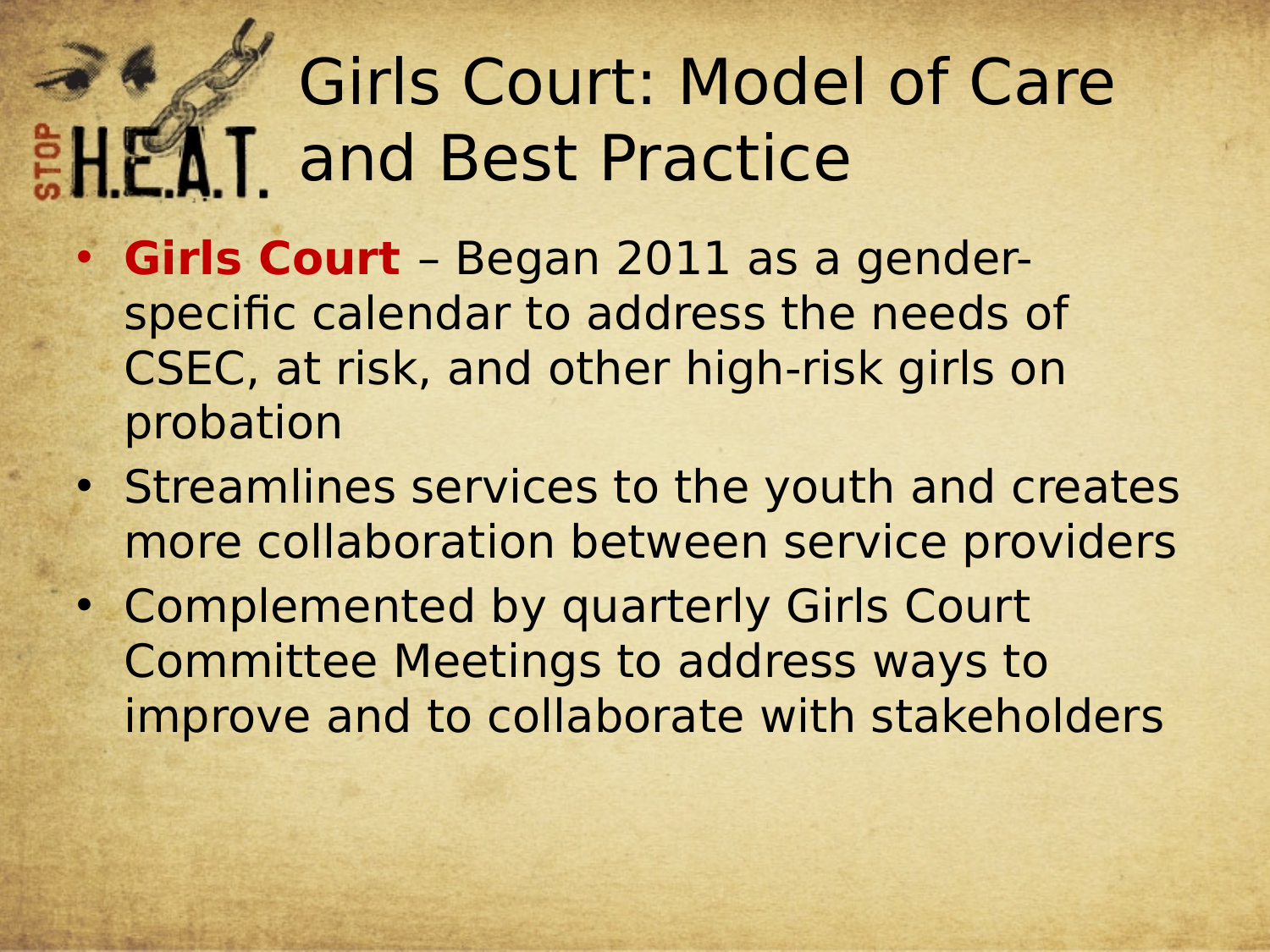

# Girls Court: Model of Care and Best Practice
Girls Court – Began 2011 as a gender-specific calendar to address the needs of CSEC, at risk, and other high-risk girls on probation
Streamlines services to the youth and creates more collaboration between service providers
Complemented by quarterly Girls Court Committee Meetings to address ways to improve and to collaborate with stakeholders